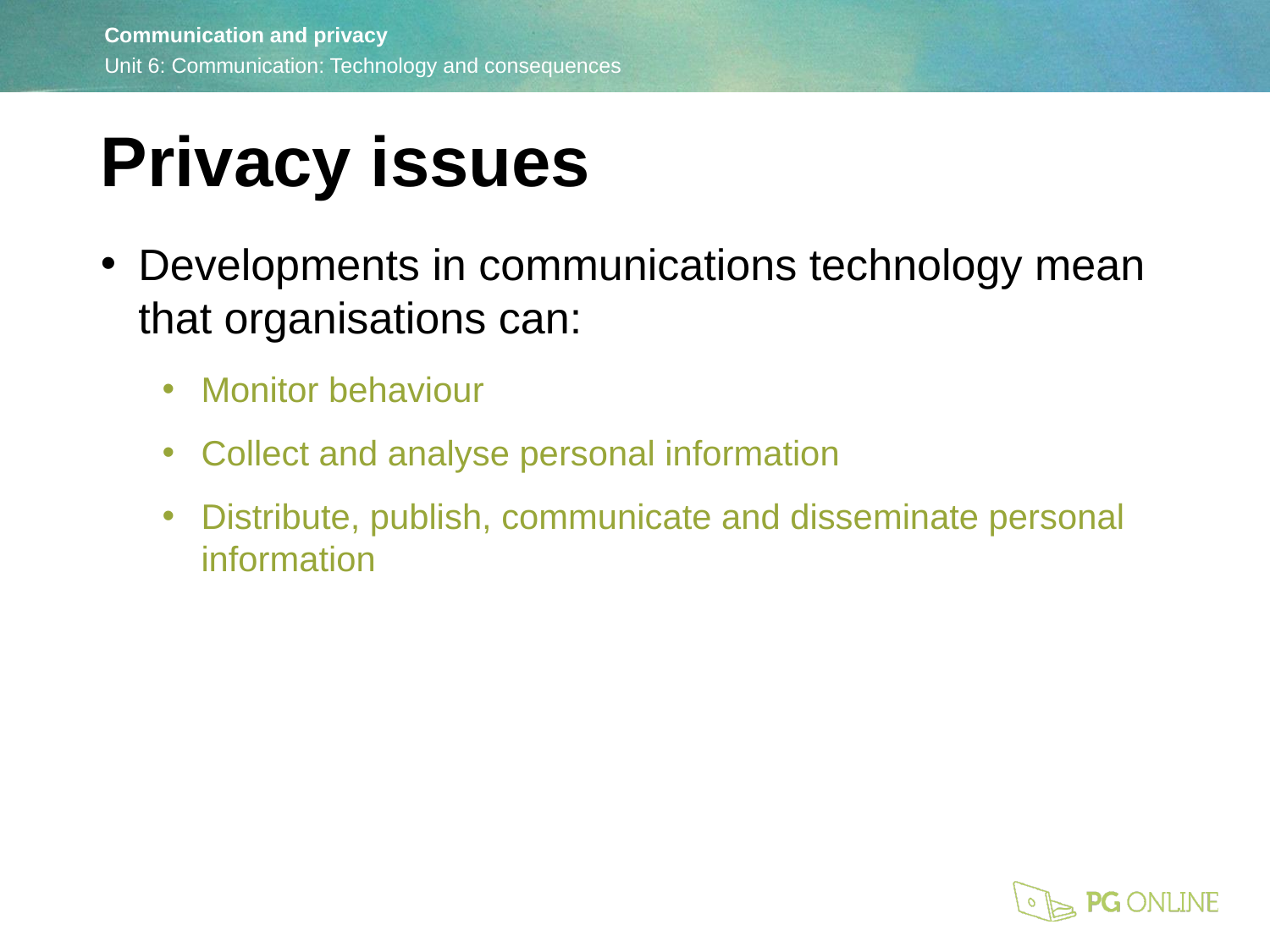

Privacy issues
Developments in communications technology mean that organisations can:
Monitor behaviour
Collect and analyse personal information
Distribute, publish, communicate and disseminate personal information